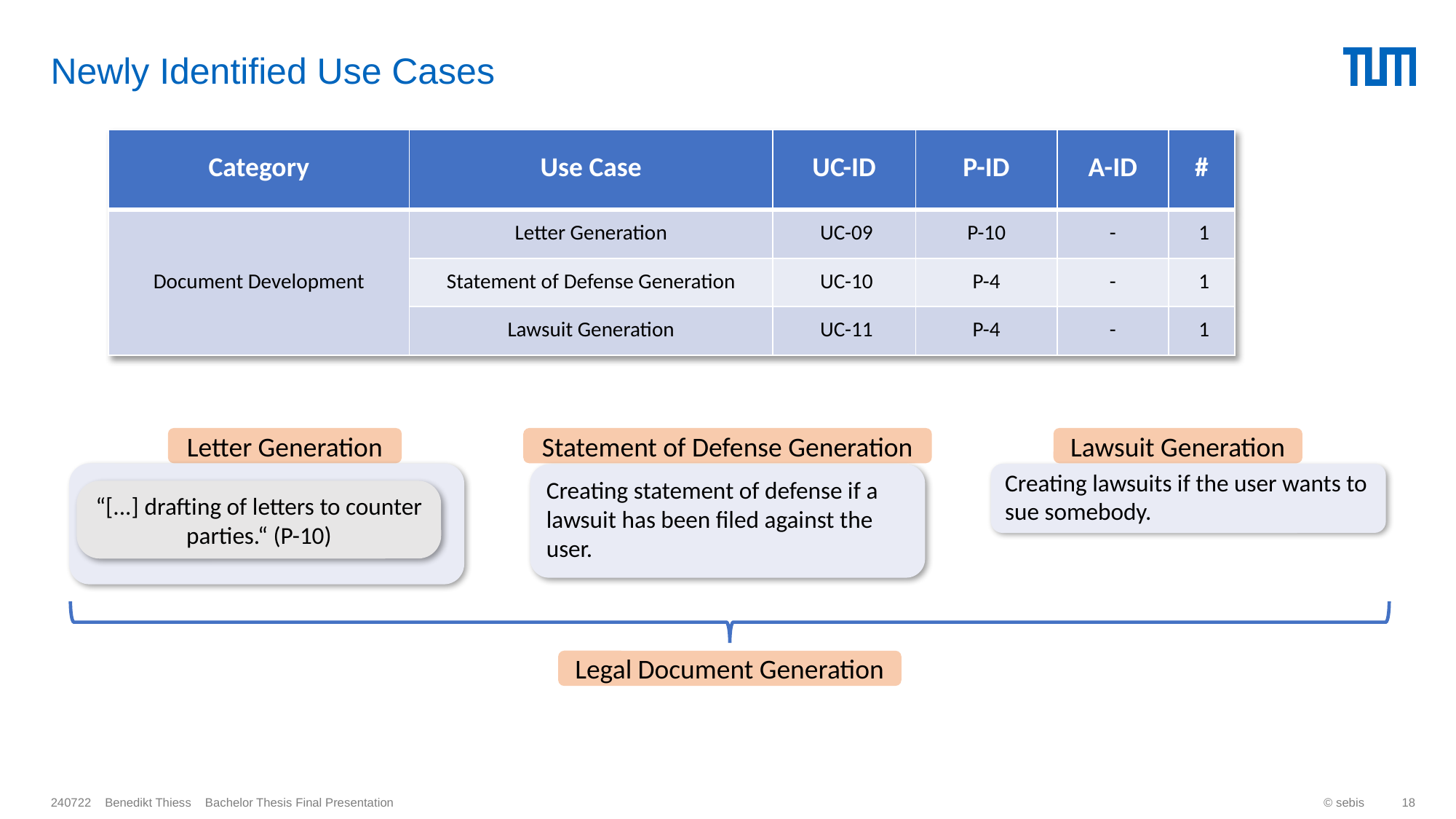

# Newly Identified Use Cases
| Category | Use Case | UC-ID | P-ID | A-ID | # |
| --- | --- | --- | --- | --- | --- |
| Document Development | Letter Generation | UC-09 | P-10 | - | 1 |
|  | Statement of Defense Generation | UC-10 | P-4 | - | 1 |
|  | Lawsuit Generation | UC-11 | P-4 | - | 1 |
Statement of Defense Generation
Lawsuit Generation
Letter Generation

Creating lawsuits if the user wants to sue somebody.
Creating statement of defense if a lawsuit has been filed against the user.
“[...] drafting of letters to counter parties.“ (P-10)
Legal Document Generation
© sebis
18